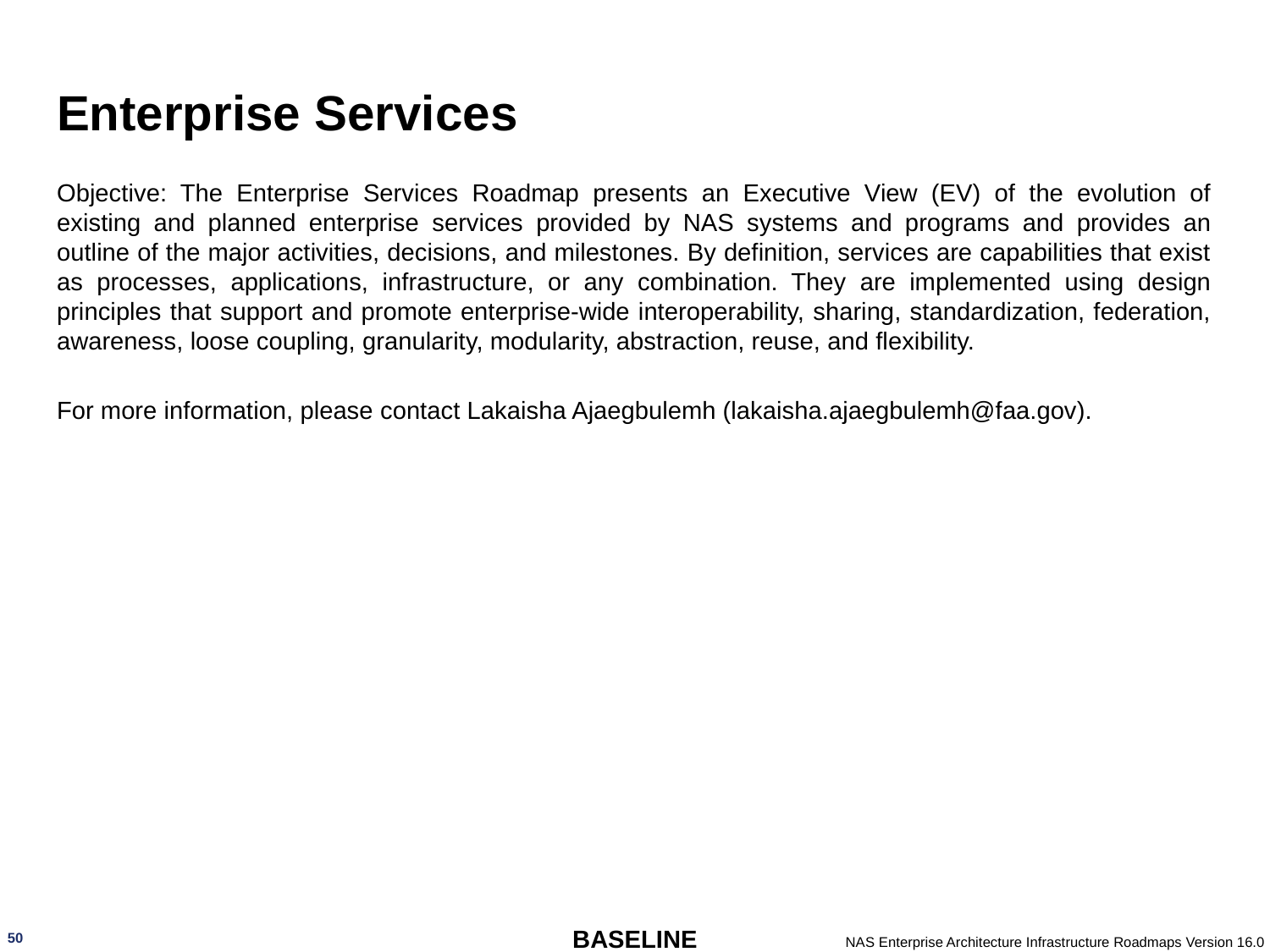

# Enterprise Services
Objective: The Enterprise Services Roadmap presents an Executive View (EV) of the evolution of existing and planned enterprise services provided by NAS systems and programs and provides an outline of the major activities, decisions, and milestones. By definition, services are capabilities that exist as processes, applications, infrastructure, or any combination. They are implemented using design principles that support and promote enterprise-wide interoperability, sharing, standardization, federation, awareness, loose coupling, granularity, modularity, abstraction, reuse, and flexibility.

For more information, please contact Lakaisha Ajaegbulemh (lakaisha.ajaegbulemh@faa.gov).
50